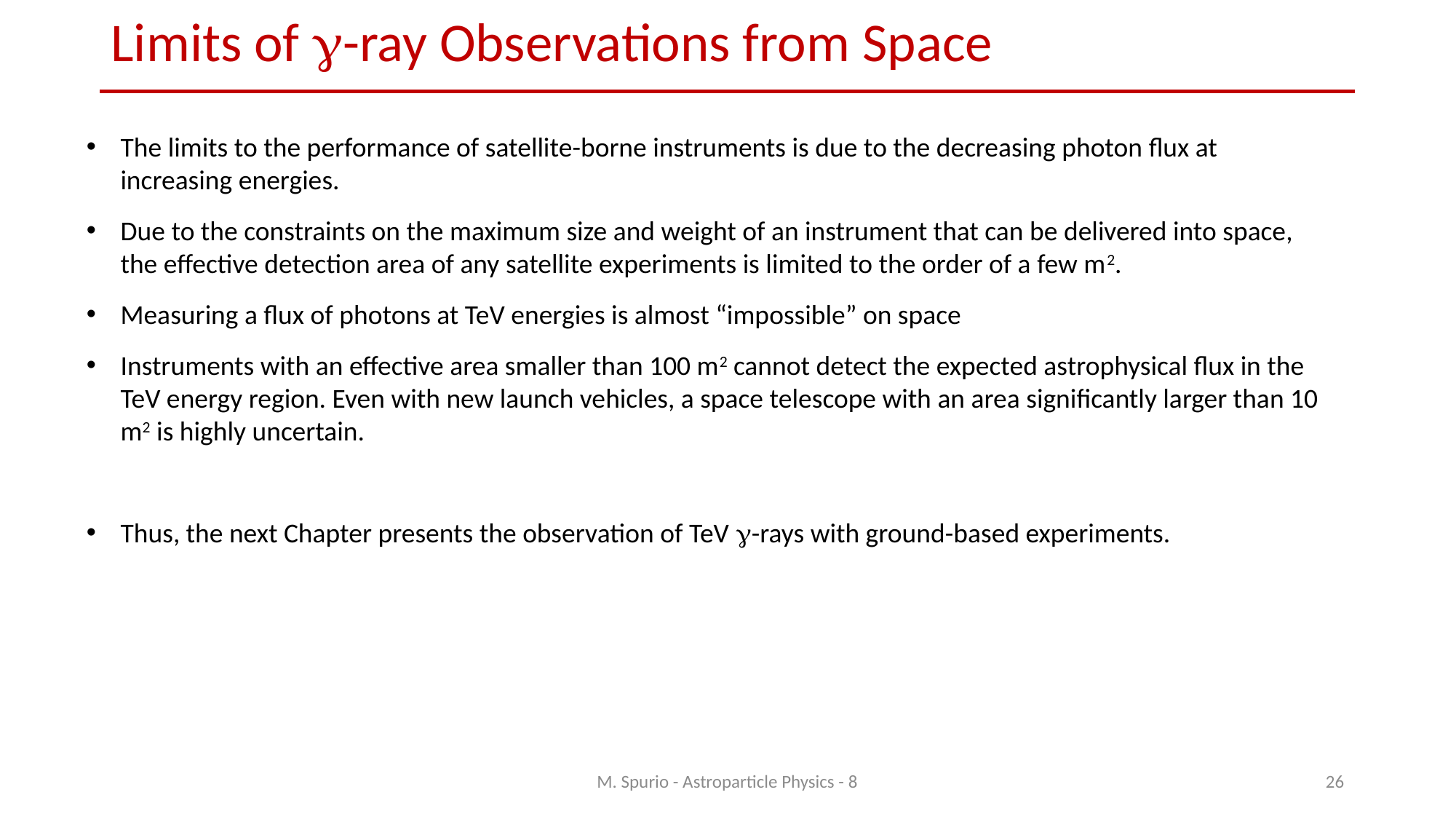

# Limits of γ-ray Observations from Space
The limits to the performance of satellite-borne instruments is due to the decreasing photon flux at increasing energies.
Due to the constraints on the maximum size and weight of an instrument that can be delivered into space, the effective detection area of any satellite experiments is limited to the order of a few m2.
Measuring a flux of photons at TeV energies is almost “impossible” on space
Instruments with an effective area smaller than 100 m2 cannot detect the expected astrophysical flux in the TeV energy region. Even with new launch vehicles, a space telescope with an area significantly larger than 10 m2 is highly uncertain.

Thus, the next Chapter presents the observation of TeV γ-rays with ground-based experiments.
M. Spurio - Astroparticle Physics - 8
26